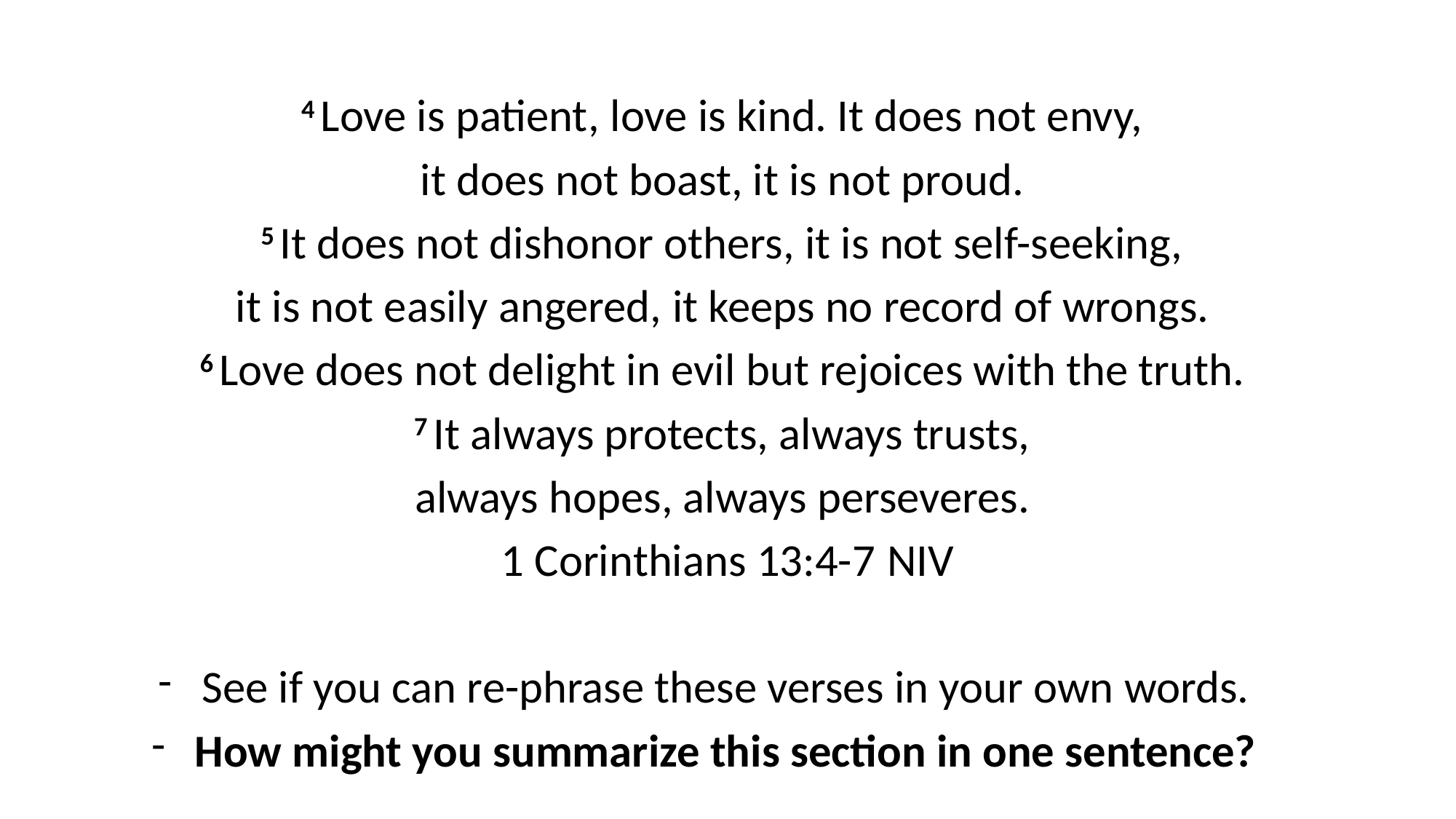

4 Love is patient, love is kind. It does not envy,
it does not boast, it is not proud.
5 It does not dishonor others, it is not self-seeking,
it is not easily angered, it keeps no record of wrongs.
6 Love does not delight in evil but rejoices with the truth.
7 It always protects, always trusts,
always hopes, always perseveres.
1 Corinthians 13:4-7 NIV

See if you can re-phrase these verses in your own words.
How might you summarize this section in one sentence?